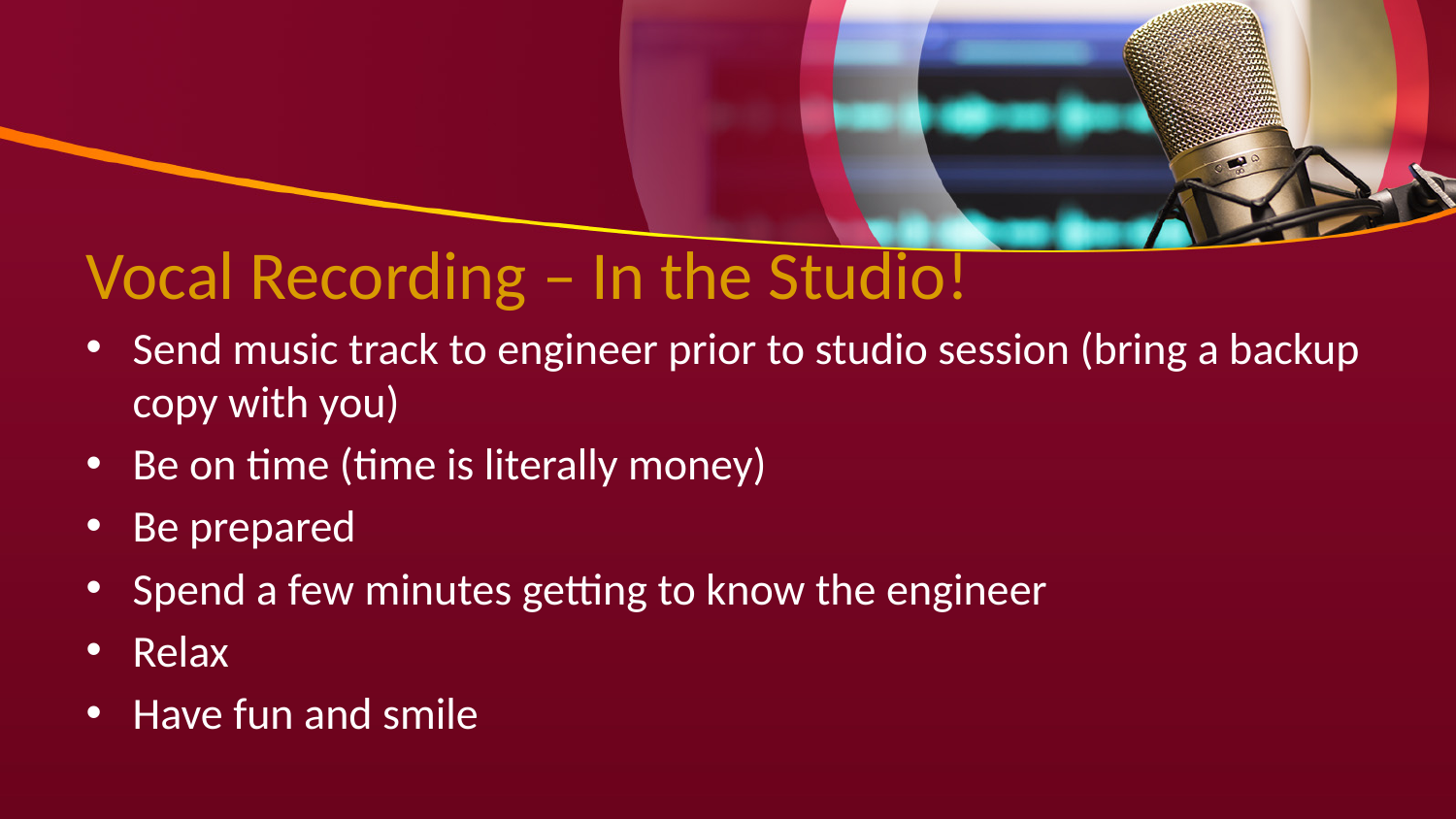

# Vocal Recording – In the Studio!
Send music track to engineer prior to studio session (bring a backup copy with you)
Be on time (time is literally money)
Be prepared
Spend a few minutes getting to know the engineer
Relax
Have fun and smile